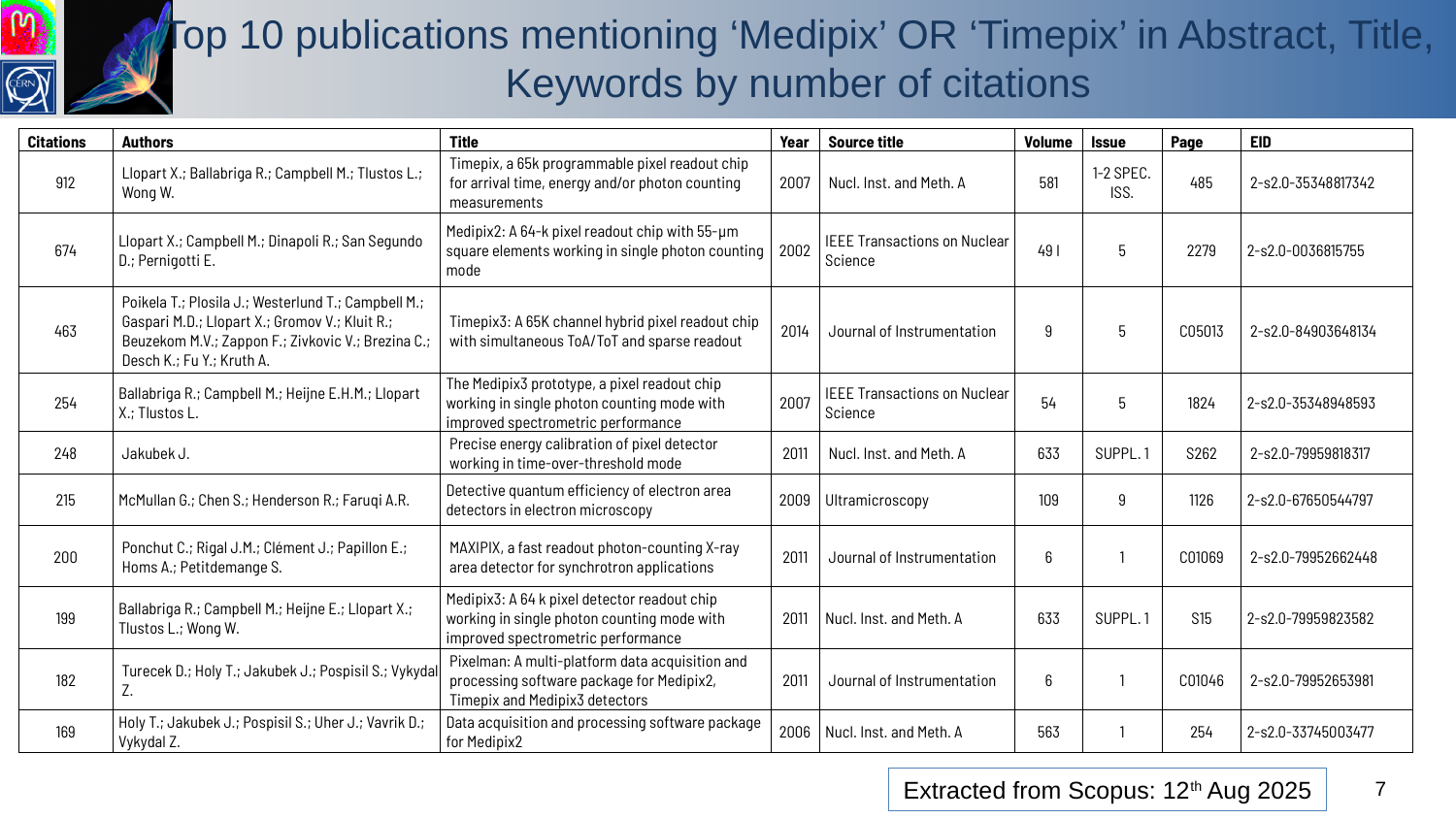

#
Top 10 publications mentioning ‘Medipix’ OR ‘Timepix’ in Abstract, Title, Keywords by number of citations
| Citations | Authors | Title | Year | Source title | Volume | Issue | Page | EID |
| --- | --- | --- | --- | --- | --- | --- | --- | --- |
| 912 | Llopart X.; Ballabriga R.; Campbell M.; Tlustos L.; Wong W. | Timepix, a 65k programmable pixel readout chip for arrival time, energy and/or photon counting measurements | 2007 | Nucl. Inst. and Meth. A | 581 | 1-2 SPEC. ISS. | 485 | 2-s2.0-35348817342 |
| 674 | Llopart X.; Campbell M.; Dinapoli R.; San Segundo D.; Pernigotti E. | Medipix2: A 64-k pixel readout chip with 55-μm square elements working in single photon counting mode | 2002 | IEEE Transactions on Nuclear Science | 49 I | 5 | 2279 | 2-s2.0-0036815755 |
| 463 | Poikela T.; Plosila J.; Westerlund T.; Campbell M.; Gaspari M.D.; Llopart X.; Gromov V.; Kluit R.; Beuzekom M.V.; Zappon F.; Zivkovic V.; Brezina C.; Desch K.; Fu Y.; Kruth A. | Timepix3: A 65K channel hybrid pixel readout chip with simultaneous ToA/ToT and sparse readout | 2014 | Journal of Instrumentation | 9 | 5 | C05013 | 2-s2.0-84903648134 |
| 254 | Ballabriga R.; Campbell M.; Heijne E.H.M.; Llopart X.; Tlustos L. | The Medipix3 prototype, a pixel readout chip working in single photon counting mode with improved spectrometric performance | 2007 | IEEE Transactions on Nuclear Science | 54 | 5 | 1824 | 2-s2.0-35348948593 |
| 248 | Jakubek J. | Precise energy calibration of pixel detector working in time-over-threshold mode | 2011 | Nucl. Inst. and Meth. A | 633 | SUPPL. 1 | S262 | 2-s2.0-79959818317 |
| 215 | McMullan G.; Chen S.; Henderson R.; Faruqi A.R. | Detective quantum efficiency of electron area detectors in electron microscopy | 2009 | Ultramicroscopy | 109 | 9 | 1126 | 2-s2.0-67650544797 |
| 200 | Ponchut C.; Rigal J.M.; Clément J.; Papillon E.; Homs A.; Petitdemange S. | MAXIPIX, a fast readout photon-counting X-ray area detector for synchrotron applications | 2011 | Journal of Instrumentation | 6 | 1 | C01069 | 2-s2.0-79952662448 |
| 199 | Ballabriga R.; Campbell M.; Heijne E.; Llopart X.; Tlustos L.; Wong W. | Medipix3: A 64 k pixel detector readout chip working in single photon counting mode with improved spectrometric performance | 2011 | Nucl. Inst. and Meth. A | 633 | SUPPL. 1 | S15 | 2-s2.0-79959823582 |
| 182 | Turecek D.; Holy T.; Jakubek J.; Pospisil S.; Vykydal Z. | Pixelman: A multi-platform data acquisition and processing software package for Medipix2, Timepix and Medipix3 detectors | 2011 | Journal of Instrumentation | 6 | 1 | C01046 | 2-s2.0-79952653981 |
| 169 | Holy T.; Jakubek J.; Pospisil S.; Uher J.; Vavrik D.; Vykydal Z. | Data acquisition and processing software package for Medipix2 | 2006 | Nucl. Inst. and Meth. A | 563 | 1 | 254 | 2-s2.0-33745003477 |
Extracted from Scopus: 12th Aug 2025